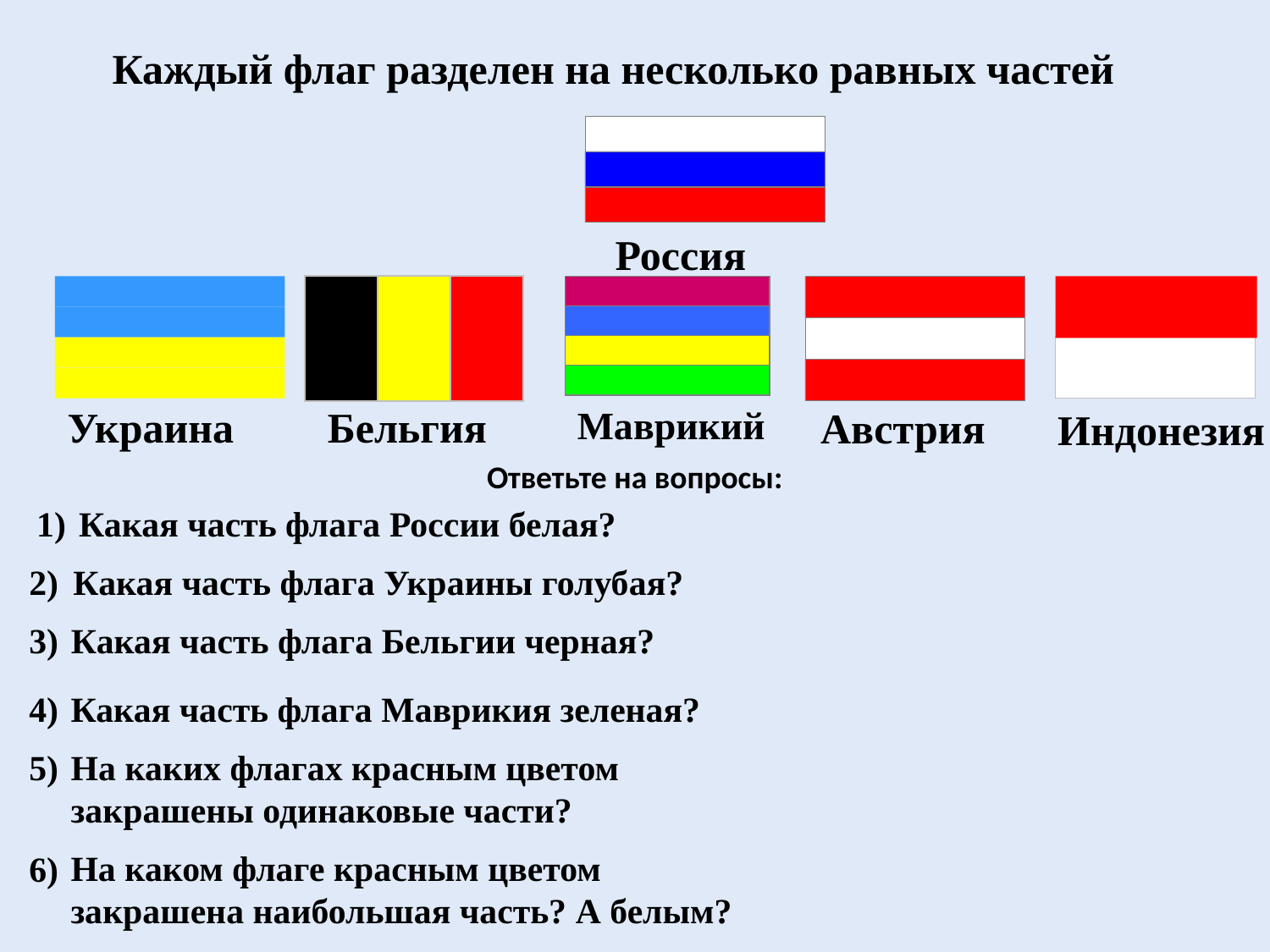

Каждый флаг разделен на несколько равных частей

Россия

Украина

Бельгия

Маврикий

Австрия

Индонезия
Ответьте на вопросы:
1)
Какая часть флага России белая?
2)
Какая часть флага Украины голубая?

3)

Какая часть флага Бельгии черная?
4)

Какая часть флага Маврикия зеленая?
5)
На каких флагах красным цветом
закрашены одинаковые части?

На каком флаге красным цветом
закрашена наибольшая часть? А белым?
6)